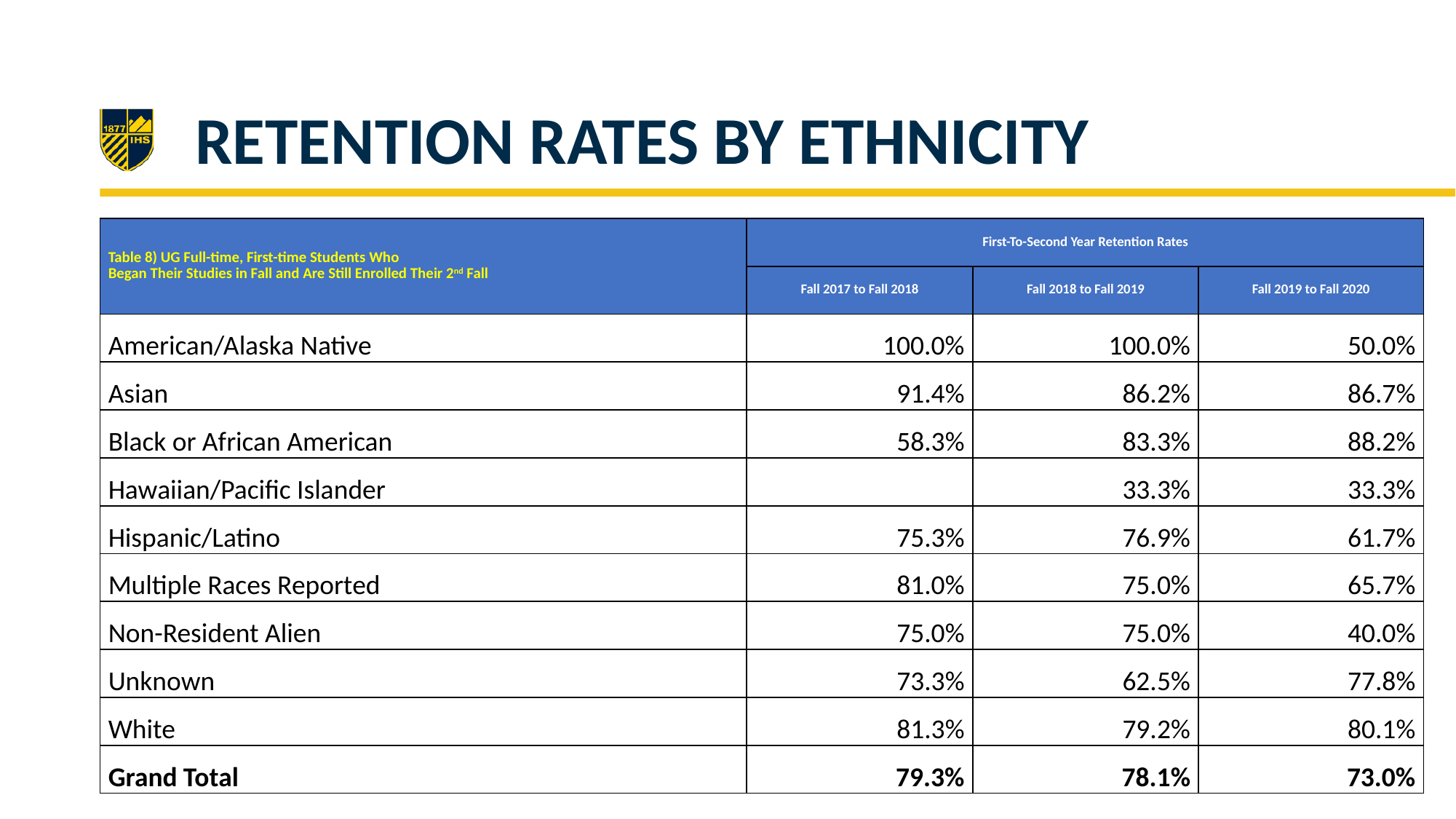

# Retention Rates by Ethnicity
| Table 8) UG Full-time, First-time Students Who Began Their Studies in Fall and Are Still Enrolled Their 2nd Fall | First-To-Second Year Retention Rates |  |  |
| --- | --- | --- | --- |
|  | Fall 2017 to Fall 2018 | Fall 2018 to Fall 2019 | Fall 2019 to Fall 2020 |
| American/Alaska Native | 100.0% | 100.0% | 50.0% |
| Asian | 91.4% | 86.2% | 86.7% |
| Black or African American | 58.3% | 83.3% | 88.2% |
| Hawaiian/Pacific Islander |  | 33.3% | 33.3% |
| Hispanic/Latino | 75.3% | 76.9% | 61.7% |
| Multiple Races Reported | 81.0% | 75.0% | 65.7% |
| Non-Resident Alien | 75.0% | 75.0% | 40.0% |
| Unknown | 73.3% | 62.5% | 77.8% |
| White | 81.3% | 79.2% | 80.1% |
| Grand Total | 79.3% | 78.1% | 73.0% |